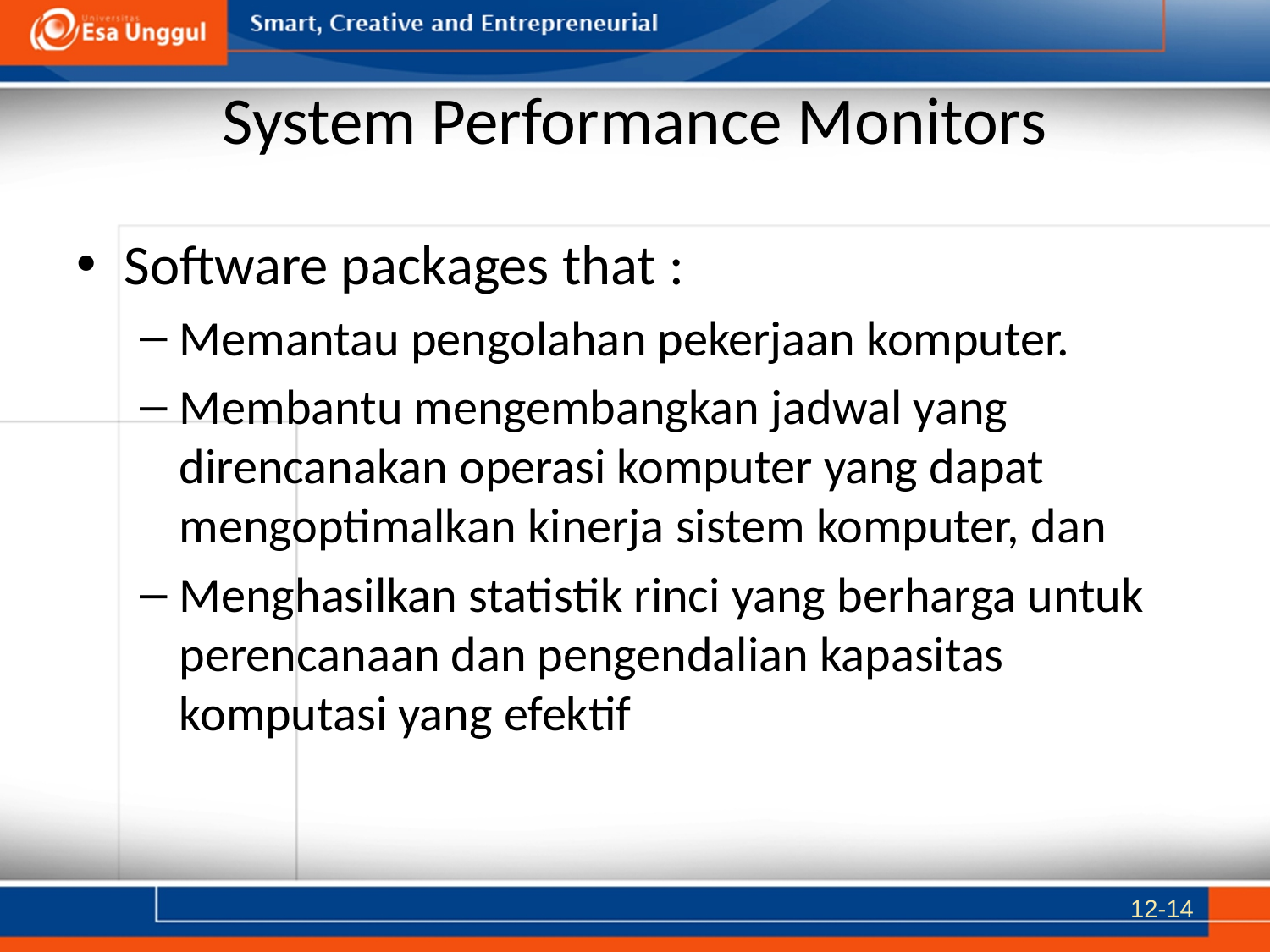

# System Performance Monitors
Software packages that :
Memantau pengolahan pekerjaan komputer.
Membantu mengembangkan jadwal yang direncanakan operasi komputer yang dapat mengoptimalkan kinerja sistem komputer, dan
Menghasilkan statistik rinci yang berharga untuk perencanaan dan pengendalian kapasitas komputasi yang efektif
12-14